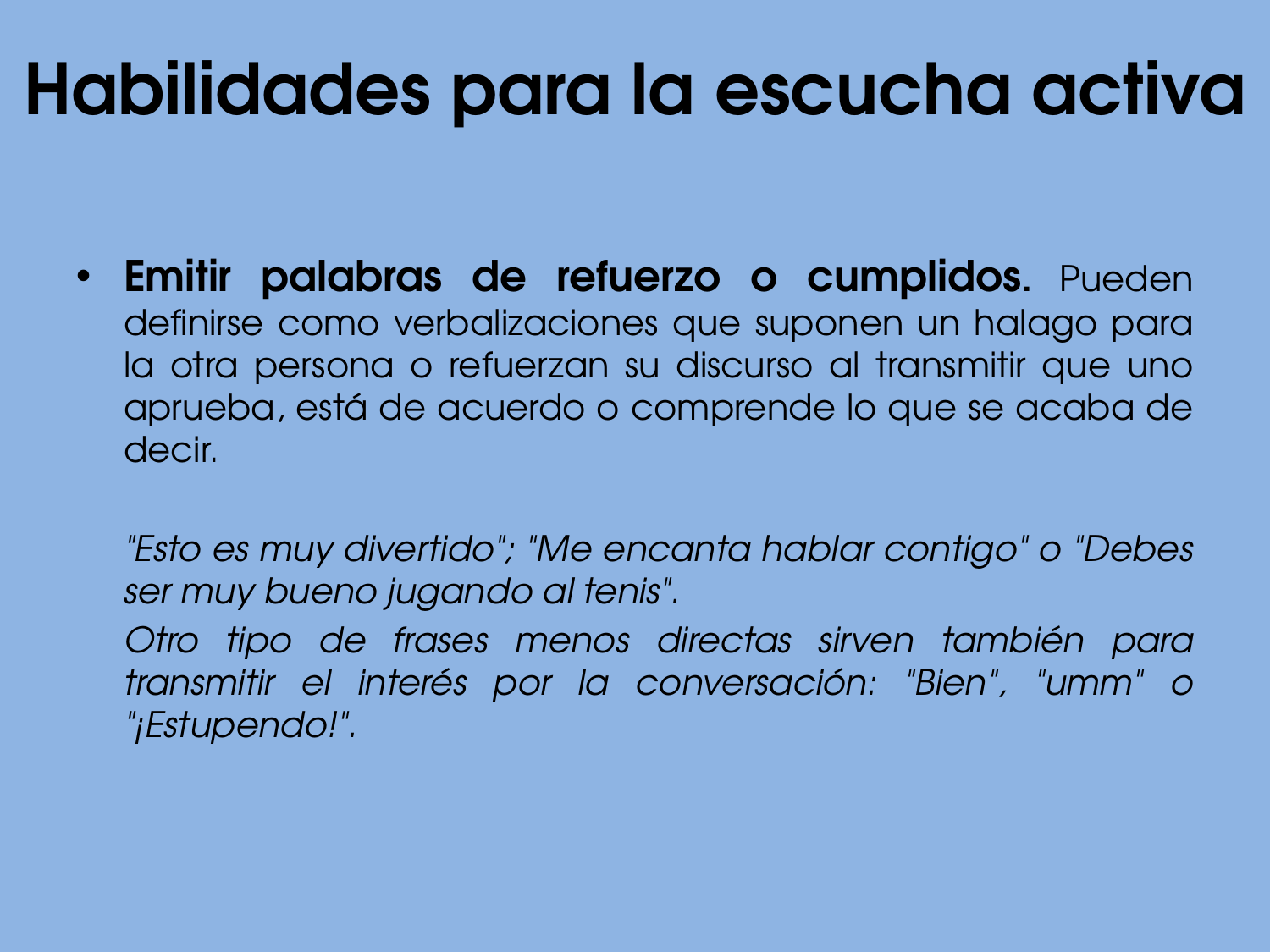

# Habilidades para la escucha activa
Emitir palabras de refuerzo o cumplidos. Pueden definirse como verbalizaciones que suponen un halago para la otra persona o refuerzan su discurso al transmitir que uno aprueba, está de acuerdo o comprende lo que se acaba de decir.

	"Esto es muy divertido"; "Me encanta hablar contigo" o "Debes ser muy bueno jugando al tenis".
	Otro tipo de frases menos directas sirven también para transmitir el interés por la conversación: "Bien", "umm" o "¡Estupendo!".